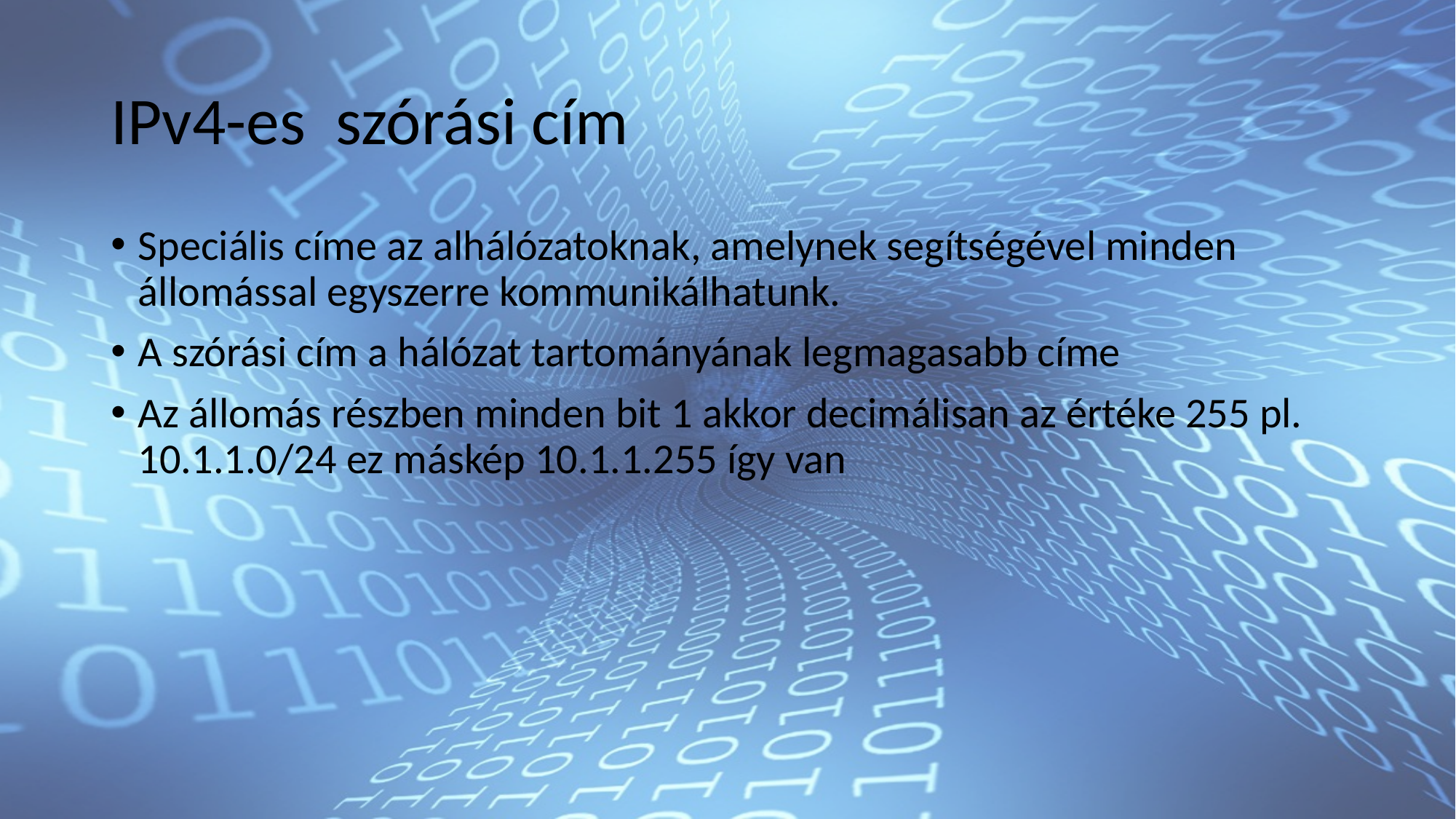

# IPv4-es  szórási cím
Speciális címe az alhálózatoknak, amelynek segítségével minden állomással egyszerre kommunikálhatunk.
A szórási cím a hálózat tartományának legmagasabb címe
Az állomás részben minden bit 1 akkor decimálisan az értéke 255 pl. 10.1.1.0/24 ez máskép 10.1.1.255 így van